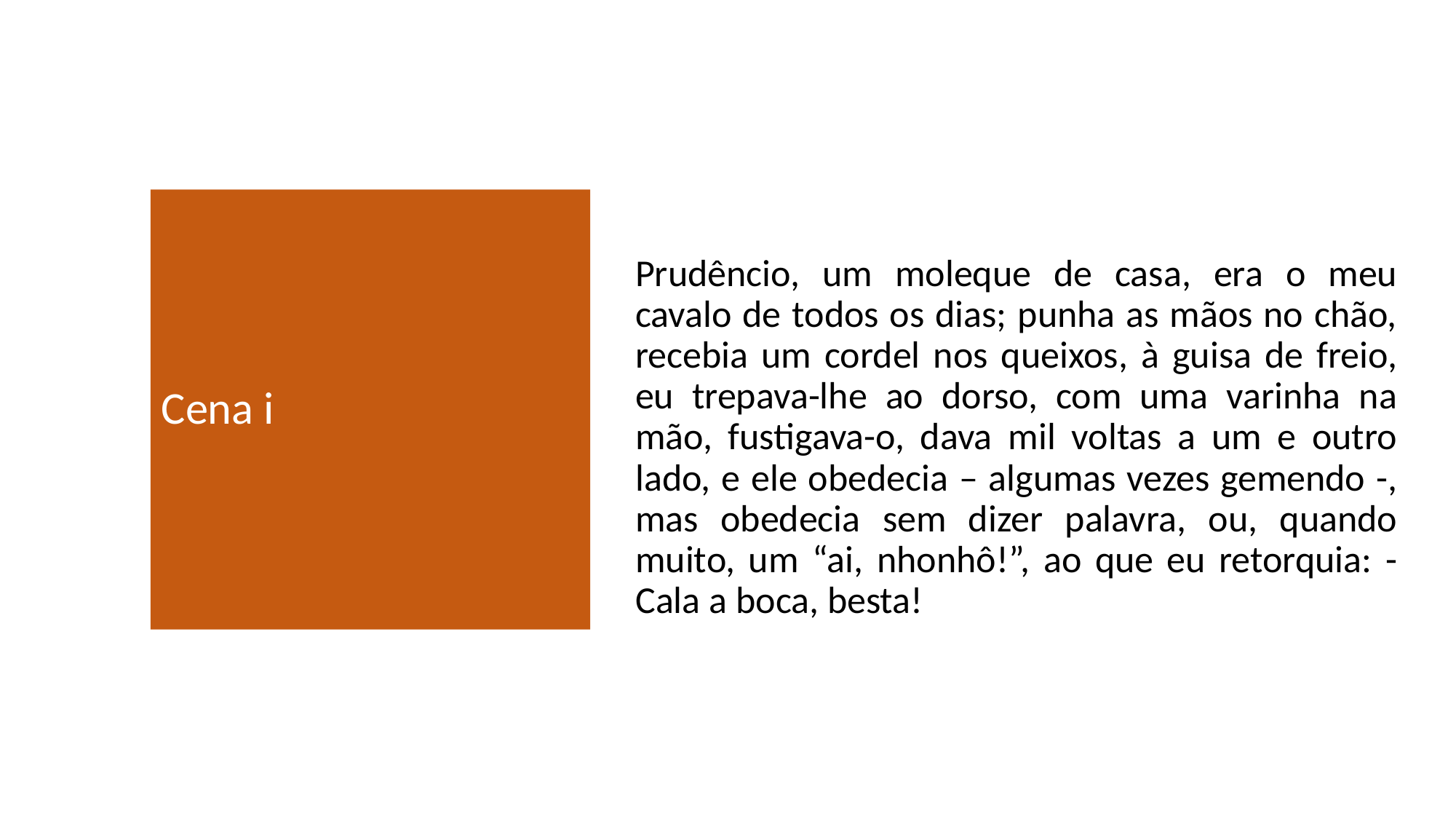

Prudêncio, um moleque de casa, era o meu cavalo de todos os dias; punha as mãos no chão, recebia um cordel nos queixos, à guisa de freio, eu trepava-lhe ao dorso, com uma varinha na mão, fustigava-o, dava mil voltas a um e outro lado, e ele obedecia – algumas vezes gemendo -, mas obedecia sem dizer palavra, ou, quando muito, um “ai, nhonhô!”, ao que eu retorquia: - Cala a boca, besta!
# Cena i